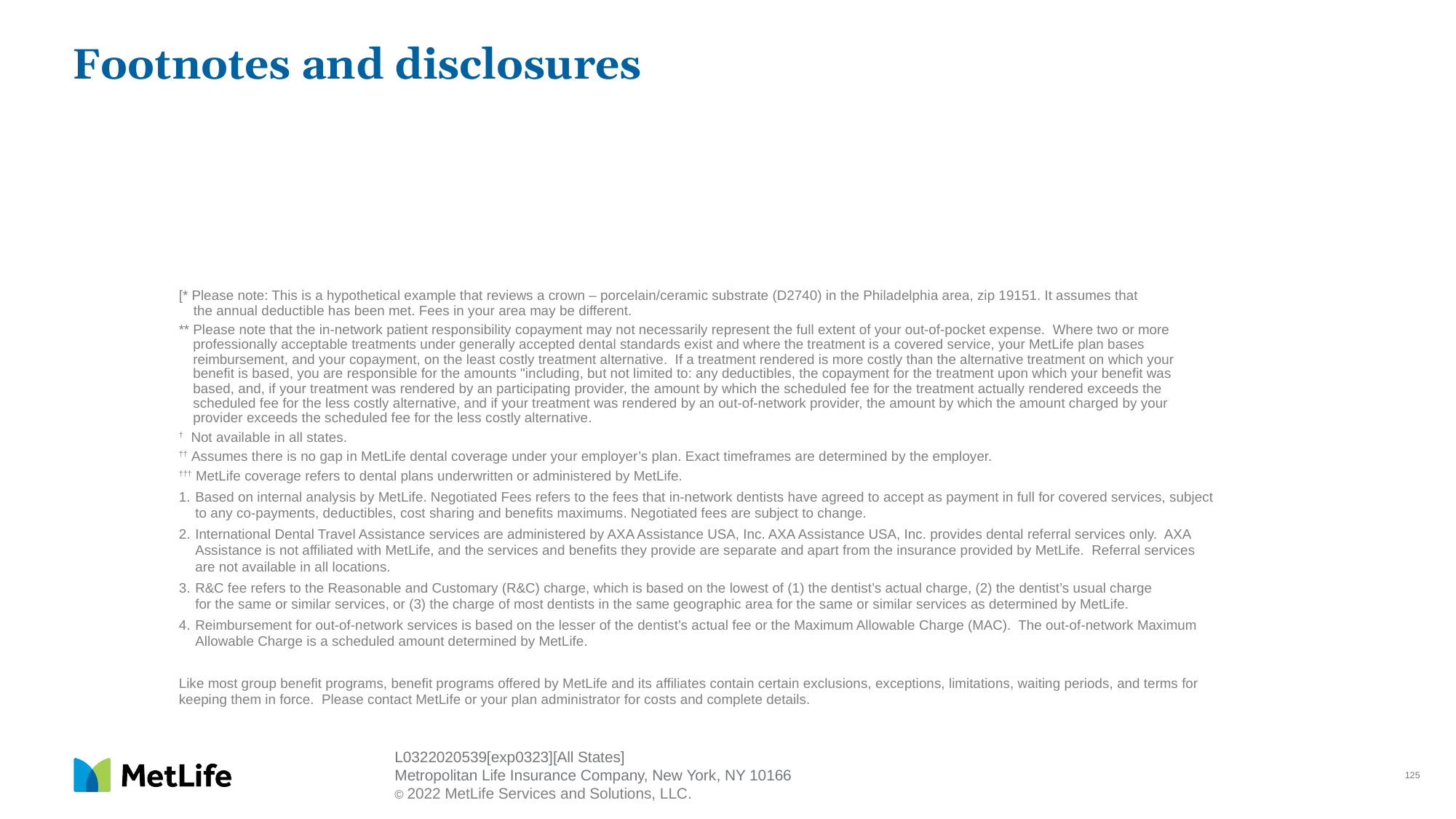

# Footnotes and disclosures
[* Please note: This is a hypothetical example that reviews a crown – porcelain/ceramic substrate (D2740) in the Philadelphia area, zip 19151. It assumes that
  the annual deductible has been met. Fees in your area may be different.
** Please note that the in-network patient responsibility copayment may not necessarily represent the full extent of your out-of-pocket expense.  Where two or more professionally acceptable treatments under generally accepted dental standards exist and where the treatment is a covered service, your MetLife plan bases reimbursement, and your copayment, on the least costly treatment alternative.  If a treatment rendered is more costly than the alternative treatment on which your benefit is based, you are responsible for the amounts "including, but not limited to: any deductibles, the copayment for the treatment upon which your benefit was based, and, if your treatment was rendered by an participating provider, the amount by which the scheduled fee for the treatment actually rendered exceeds the scheduled fee for the less costly alternative, and if your treatment was rendered by an out-of-network provider, the amount by which the amount charged by your provider exceeds the scheduled fee for the less costly alternative.
†  Not available in all states.
†† Assumes there is no gap in MetLife dental coverage under your employer’s plan. Exact timeframes are determined by the employer.
††† MetLife coverage refers to dental plans underwritten or administered by MetLife.
Based on internal analysis by MetLife. Negotiated Fees refers to the fees that in-network dentists have agreed to accept as payment in full for covered services, subject to any co-payments, deductibles, cost sharing and benefits maximums. Negotiated fees are subject to change.
International Dental Travel Assistance services are administered by AXA Assistance USA, Inc. AXA Assistance USA, Inc. provides dental referral services only.  AXA Assistance is not affiliated with MetLife, and the services and benefits they provide are separate and apart from the insurance provided by MetLife.  Referral services are not available in all locations.
R&C fee refers to the Reasonable and Customary (R&C) charge, which is based on the lowest of (1) the dentist’s actual charge, (2) the dentist’s usual charge
for the same or similar services, or (3) the charge of most dentists in the same geographic area for the same or similar services as determined by MetLife.
Reimbursement for out-of-network services is based on the lesser of the dentist’s actual fee or the Maximum Allowable Charge (MAC).  The out-of-network Maximum Allowable Charge is a scheduled amount determined by MetLife.

Like most group benefit programs, benefit programs offered by MetLife and its affiliates contain certain exclusions, exceptions, limitations, waiting periods, and terms for keeping them in force.  Please contact MetLife or your plan administrator for costs and complete details.